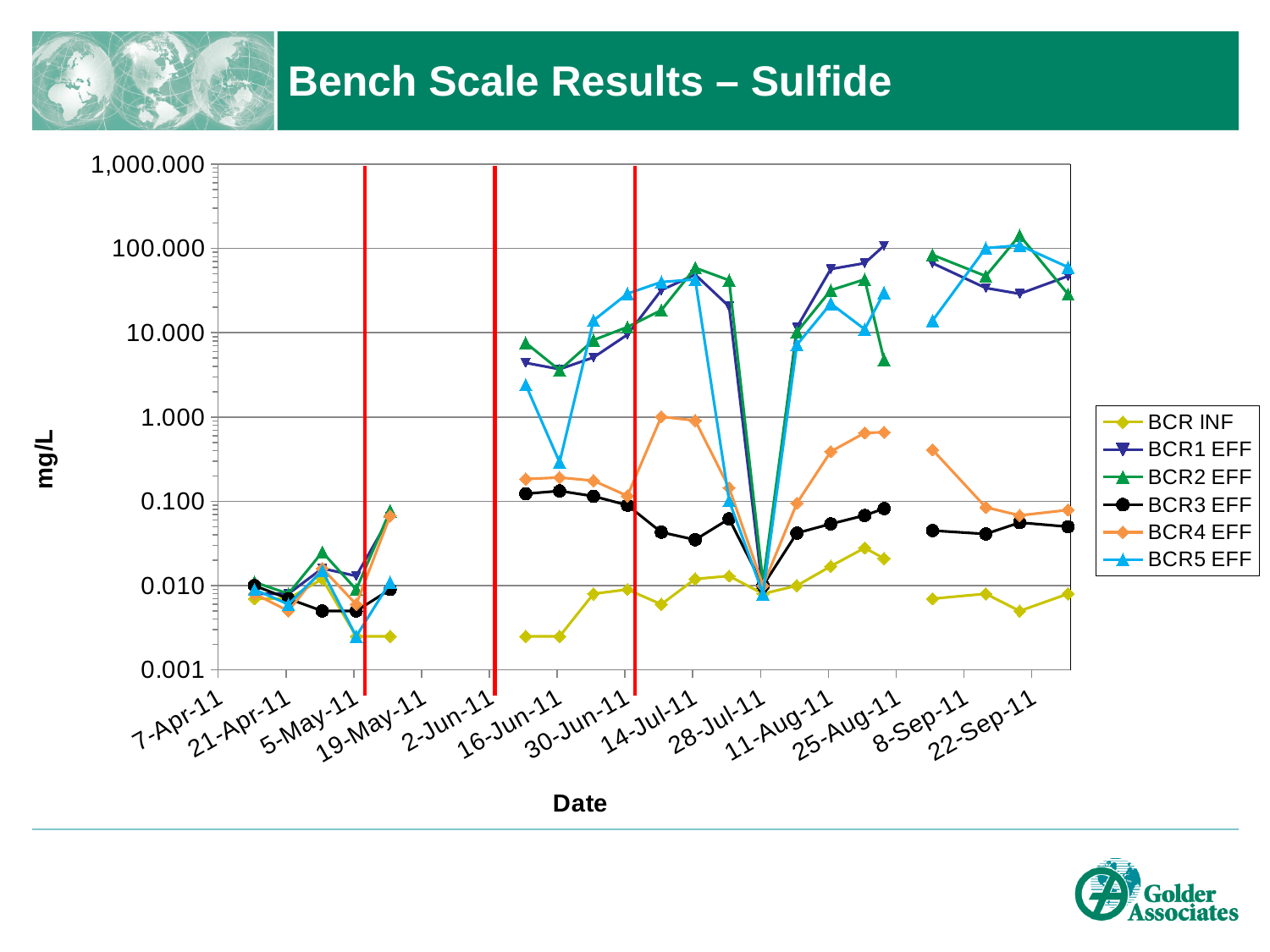

# Bench Scale Results – Sulfide

### Chart

| Category | BCR INF | BCR1 EFF | BCR2 EFF | BCR3 EFF | BCR4 EFF | BCR5 EFF |
|---|---|---|---|---|---|---|
| 40640 | None | None | None | None | None | None |
| 40647 | 0.007000000000000001 | 0.008000000000000002 | 0.010999999999999998 | 0.010000000000000002 | 0.008000000000000002 | 0.009000000000000003 |
| 40654 | 0.007000000000000001 | 0.008000000000000002 | 0.008000000000000002 | 0.007000000000000001 | 0.005000000000000001 | 0.006000000000000001 |
| 40661 | 0.012 | 0.016000000000000004 | 0.025 | 0.005000000000000001 | 0.016000000000000004 | 0.014999999999999998 |
| 40668 | 0.0025000000000000005 | 0.012999999999999998 | 0.009000000000000003 | 0.005000000000000001 | 0.006000000000000001 | 0.0025000000000000005 |
| 40675 | 0.0025000000000000005 | 0.066 | 0.077 | 0.009000000000000003 | 0.067 | 0.010999999999999998 |
| 40682 | None | None | None | None | None | None |
| 40689 | None | None | None | None | None | None |
| 40696 | None | None | None | None | None | None |
| 40703 | 0.0025000000000000005 | 4.4 | 7.6 | 0.12300000000000001 | 0.18400000000000002 | 2.42 |
| 40710 | 0.0025000000000000005 | 3.7 | 3.6 | 0.133 | 0.192 | 0.29100000000000004 |
| 40717 | 0.008000000000000002 | 5.1 | 8.200000000000001 | 0.115 | 0.17600000000000002 | 14.0 |
| 40724 | 0.009000000000000003 | 9.5 | 11.7 | 0.09000000000000001 | 0.11600000000000002 | 29.1 |
| 40731 | 0.006000000000000001 | 32.0 | 18.5 | 0.043000000000000003 | 1.01 | 40.0 |
| 40738 | 0.012 | 49.0 | 59.0 | 0.03500000000000001 | 0.91 | 43.0 |
| 40745 | 0.012999999999999998 | 20.5 | 42.0 | 0.062000000000000006 | 0.14500000000000002 | 0.10199999999999998 |
| 40752 | 0.008000000000000002 | 0.008000000000000002 | 0.010999999999999998 | 0.010000000000000002 | 0.010000000000000002 | 0.008000000000000002 |
| 40759 | 0.010000000000000002 | 11.6 | 10.200000000000001 | 0.04200000000000001 | 0.09500000000000001 | 7.2 |
| 40766 | 0.017 | 57.0 | 32.0 | 0.054 | 0.39000000000000007 | 22.2 |
| 40773 | 0.028 | 67.0 | 43.0 | 0.06800000000000002 | 0.6500000000000001 | 11.0 |
| 40777 | 0.021000000000000005 | 108.0 | 4.8 | 0.082 | 0.6600000000000001 | 30.0 |
| 40779 | None | None | None | None | None | None |
| 40787 | 0.007000000000000001 | 67.0 | 84.0 | 0.045000000000000005 | 0.41000000000000003 | 13.9 |
| 40798 | 0.008000000000000002 | 34.0 | 47.0 | 0.041 | 0.085 | 101.0 |
| 40805 | 0.005000000000000001 | 29.0 | 143.0 | 0.056 | 0.06800000000000002 | 109.0 |
| 40815 | 0.008000000000000002 | 47.0 | 28.7 | 0.05 | 0.07900000000000001 | 60.0 |
|  | None | None | None | None | None | None |